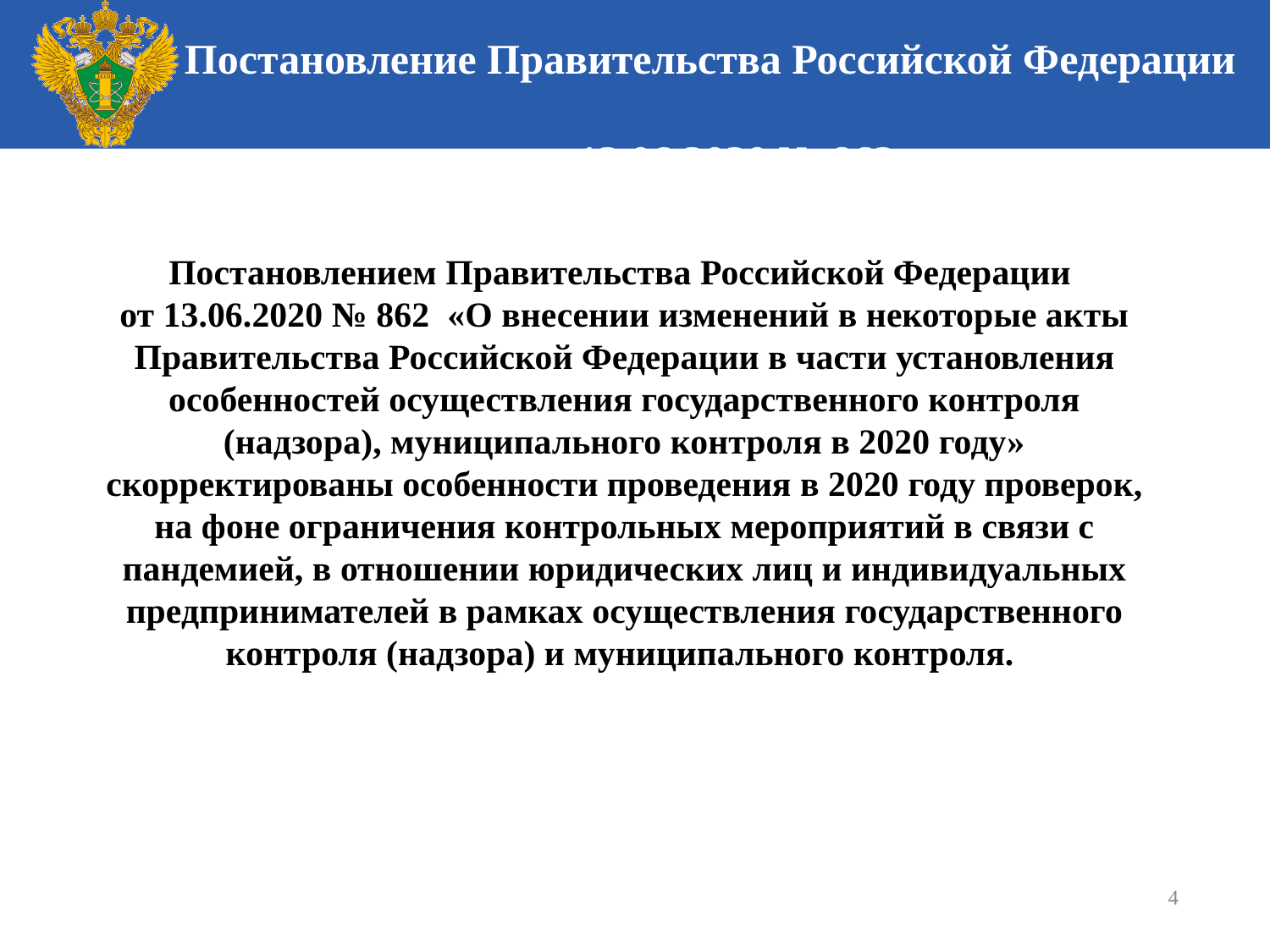

Постановление Правительства Российской Федерации
от 13.06.2020 № 862
Постановлением Правительства Российской Федерации
от 13.06.2020 № 862  «О внесении изменений в некоторые акты Правительства Российской Федерации в части установления особенностей осуществления государственного контроля (надзора), муниципального контроля в 2020 году» скорректированы особенности проведения в 2020 году проверок, на фоне ограничения контрольных мероприятий в связи с пандемией, в отношении юридических лиц и индивидуальных предпринимателей в рамках осуществления государственного контроля (надзора) и муниципального контроля.
4